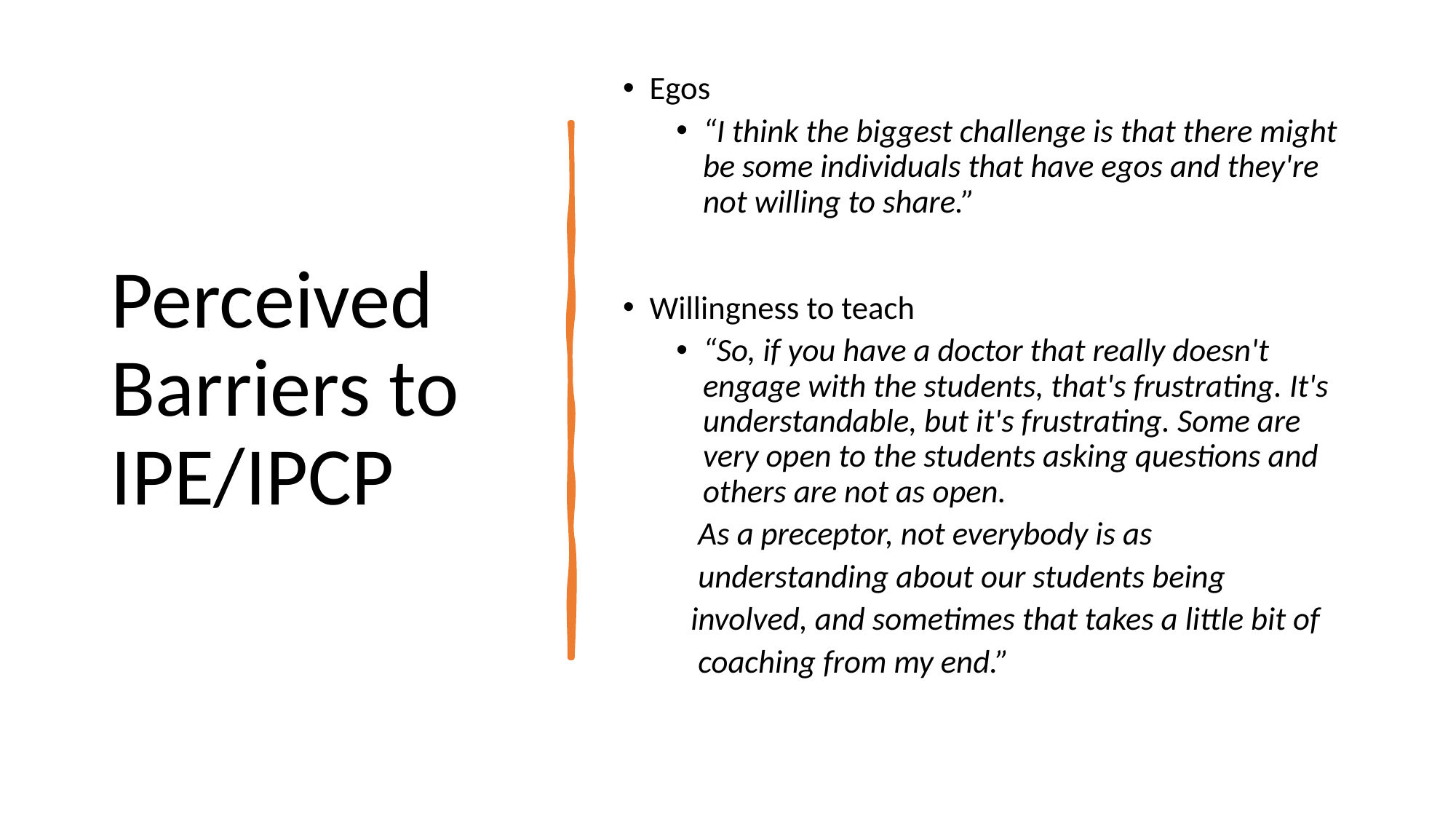

# Perceived Barriers to IPE/IPCP
Egos
“I think the biggest challenge is that there might be some individuals that have egos and they're not willing to share.”

Willingness to teach
“So, if you have a doctor that really doesn't engage with the students, that's frustrating. It's understandable, but it's frustrating. Some are very open to the students asking questions and others are not as open.
   As a preceptor, not everybody is as
   understanding about our students being
  involved, and sometimes that takes a little bit of
   coaching from my end.”